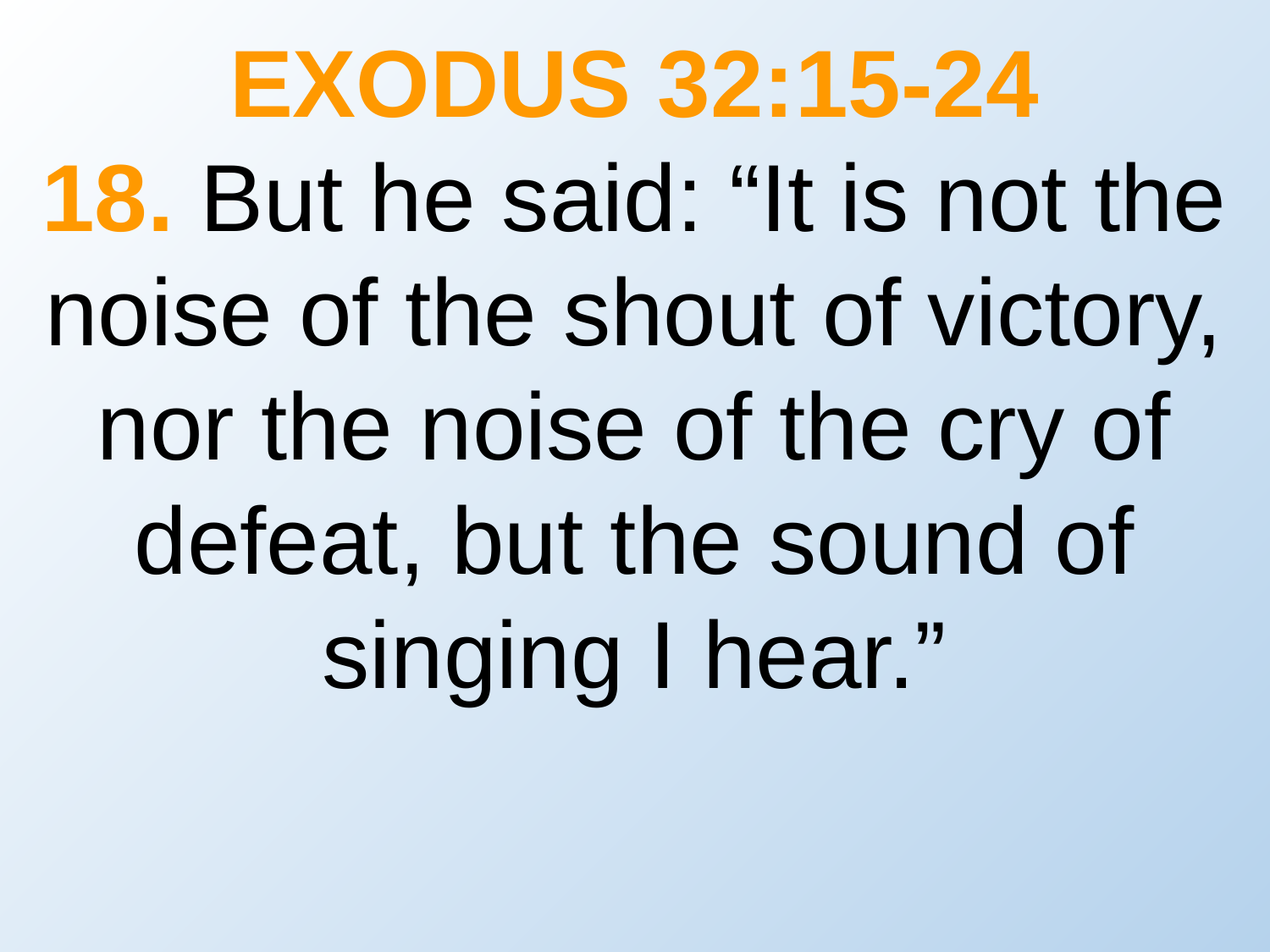

EXODUS 32:15-24
18. But he said: “It is not the noise of the shout of victory, nor the noise of the cry of defeat, but the sound of singing I hear.”